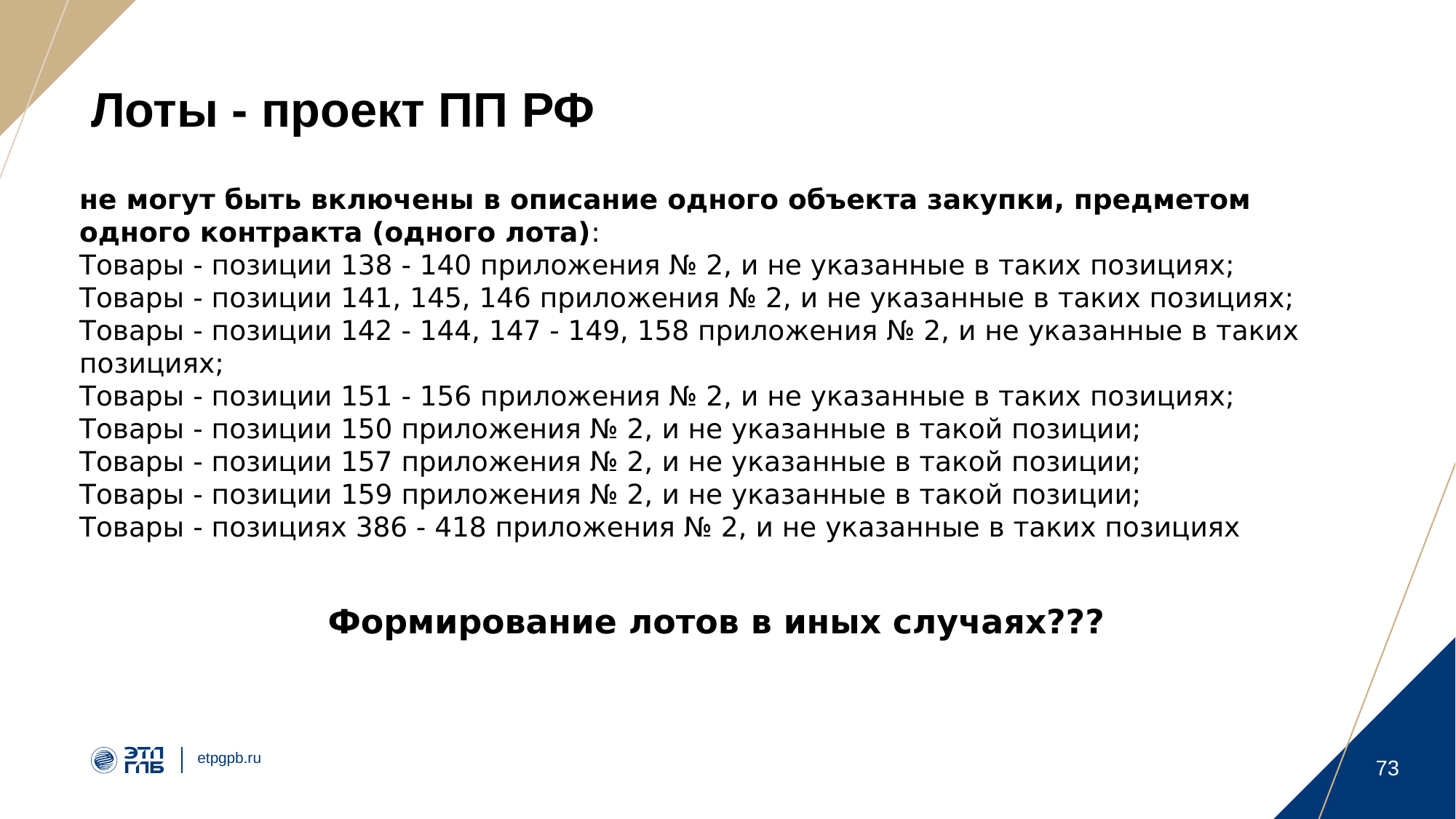

# Лоты - проект ПП РФ
не могут быть включены в описание одного объекта закупки, предметом одного контракта (одного лота):
Товары - позиции 138 - 140 приложения № 2, и не указанные в таких позициях;
Товары - позиции 141, 145, 146 приложения № 2, и не указанные в таких позициях;
Товары - позиции 142 - 144, 147 - 149, 158 приложения № 2, и не указанные в таких позициях;
Товары - позиции 151 - 156 приложения № 2, и не указанные в таких позициях;
Товары - позиции 150 приложения № 2, и не указанные в такой позиции;
Товары - позиции 157 приложения № 2, и не указанные в такой позиции;
Товары - позиции 159 приложения № 2, и не указанные в такой позиции;
Товары - позициях 386 - 418 приложения № 2, и не указанные в таких позициях

Формирование лотов в иных случаях???